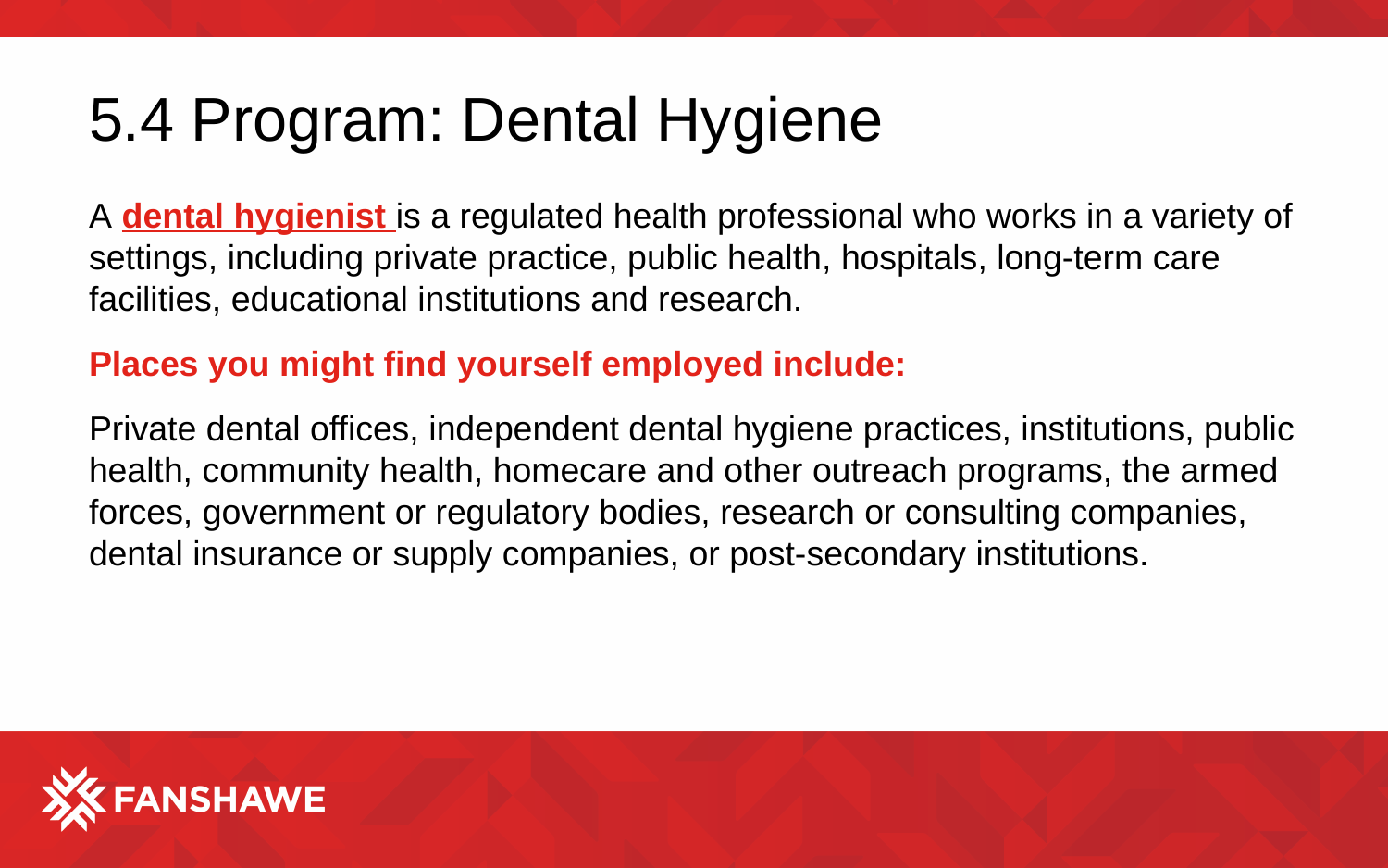

# 5.4 Program: Dental Hygiene
A dental hygienist is a regulated health professional who works in a variety of settings, including private practice, public health, hospitals, long-term care facilities, educational institutions and research.
Places you might find yourself employed include:
Private dental offices, independent dental hygiene practices, institutions, public health, community health, homecare and other outreach programs, the armed forces, government or regulatory bodies, research or consulting companies, dental insurance or supply companies, or post-secondary institutions.